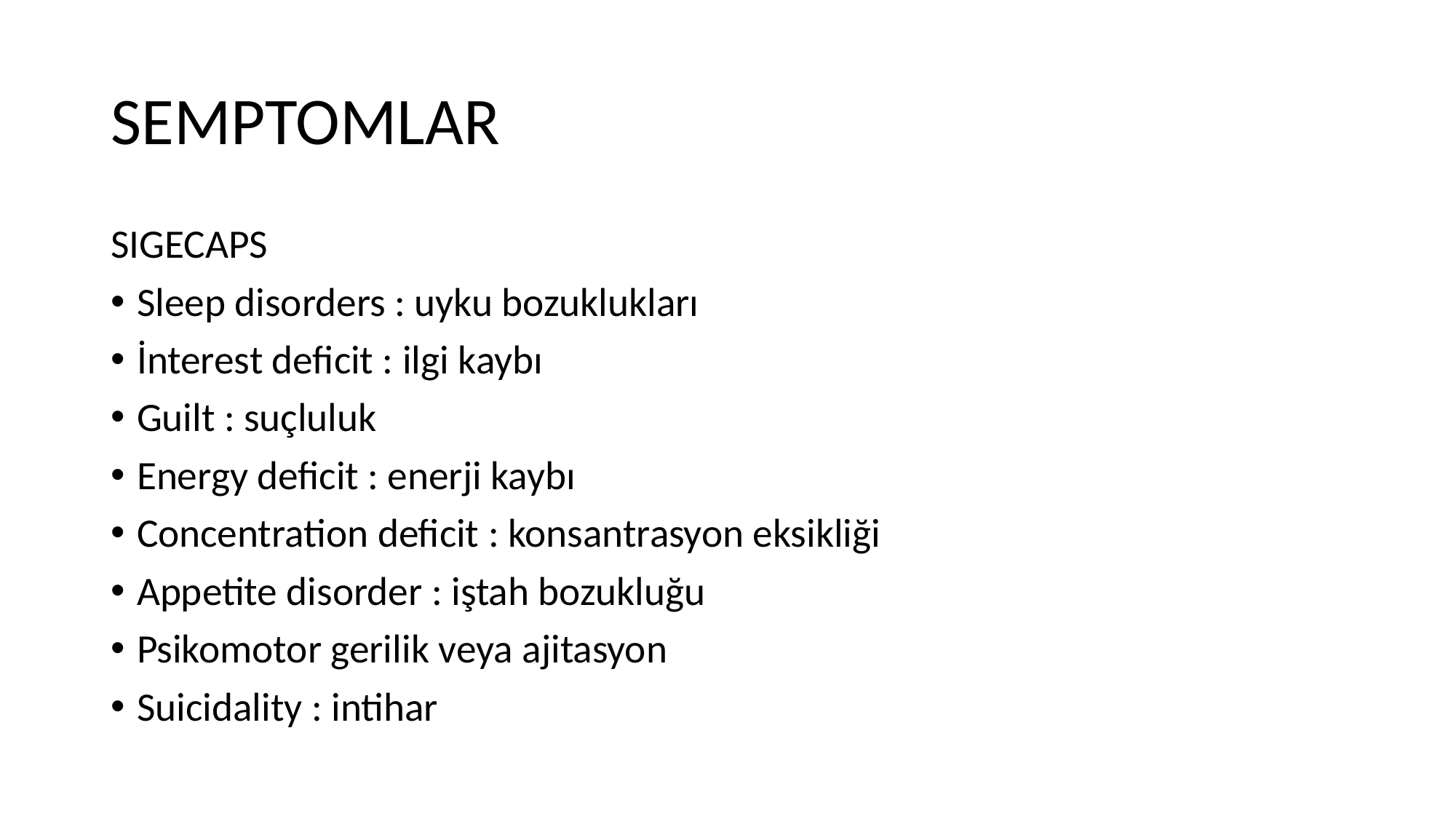

# SEMPTOMLAR
SIGECAPS
Sleep disorders : uyku bozuklukları
İnterest deficit : ilgi kaybı
Guilt : suçluluk
Energy deficit : enerji kaybı
Concentration deficit : konsantrasyon eksikliği
Appetite disorder : iştah bozukluğu
Psikomotor gerilik veya ajitasyon
Suicidality : intihar